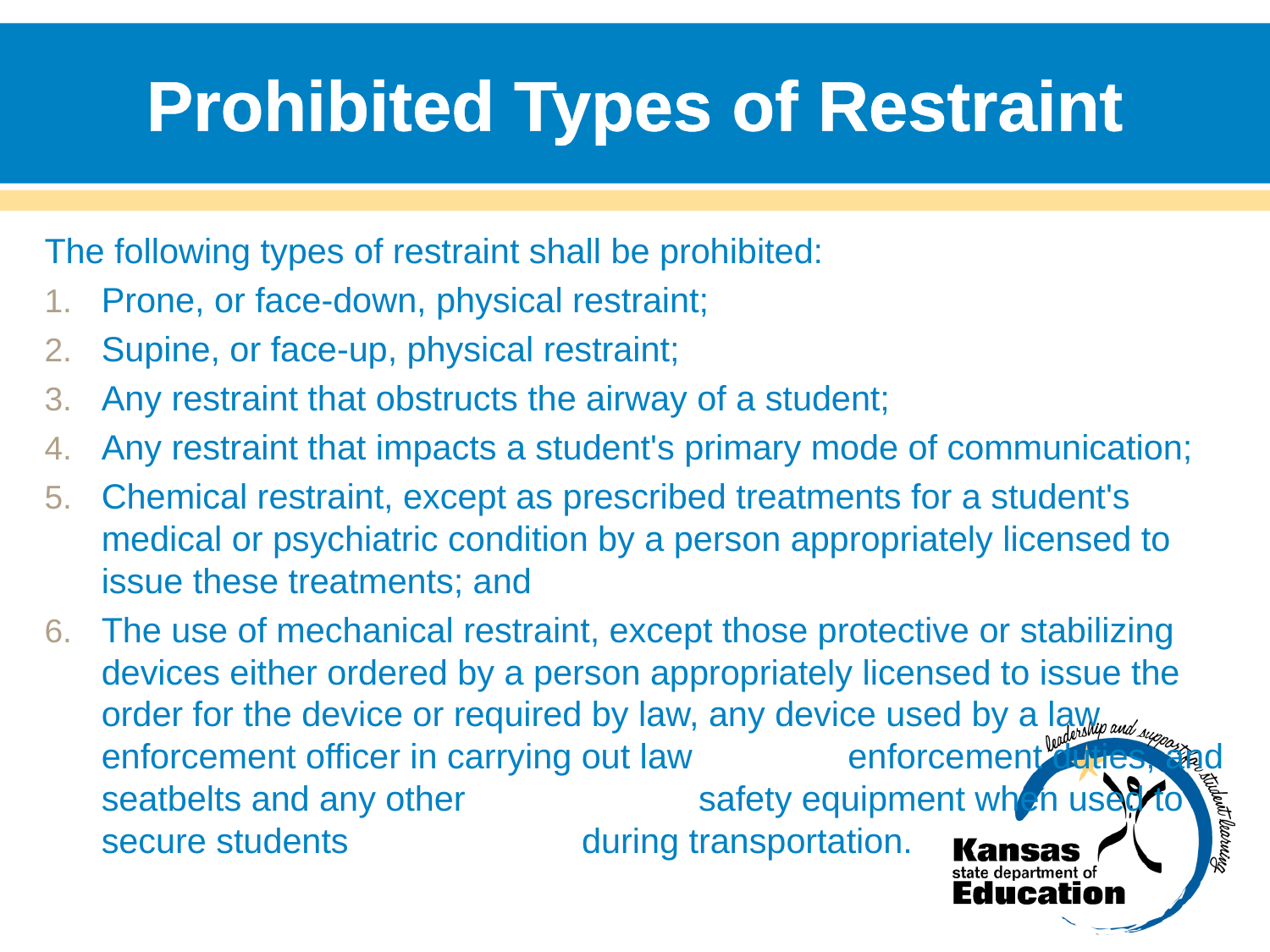

# Prohibited Types of Restraint
The following types of restraint shall be prohibited:
Prone, or face‐down, physical restraint;
Supine, or face‐up, physical restraint;
Any restraint that obstructs the airway of a student;
Any restraint that impacts a student's primary mode of communication;
Chemical restraint, except as prescribed treatments for a student's medical or psychiatric condition by a person appropriately licensed to issue these treatments; and
The use of mechanical restraint, except those protective or stabilizing devices either ordered by a person appropriately licensed to issue the order for the device or required by law, any device used by a law enforcement officer in carrying out law                enforcement duties, and seatbelts and any other                        safety equipment when used to secure students                        during transportation.